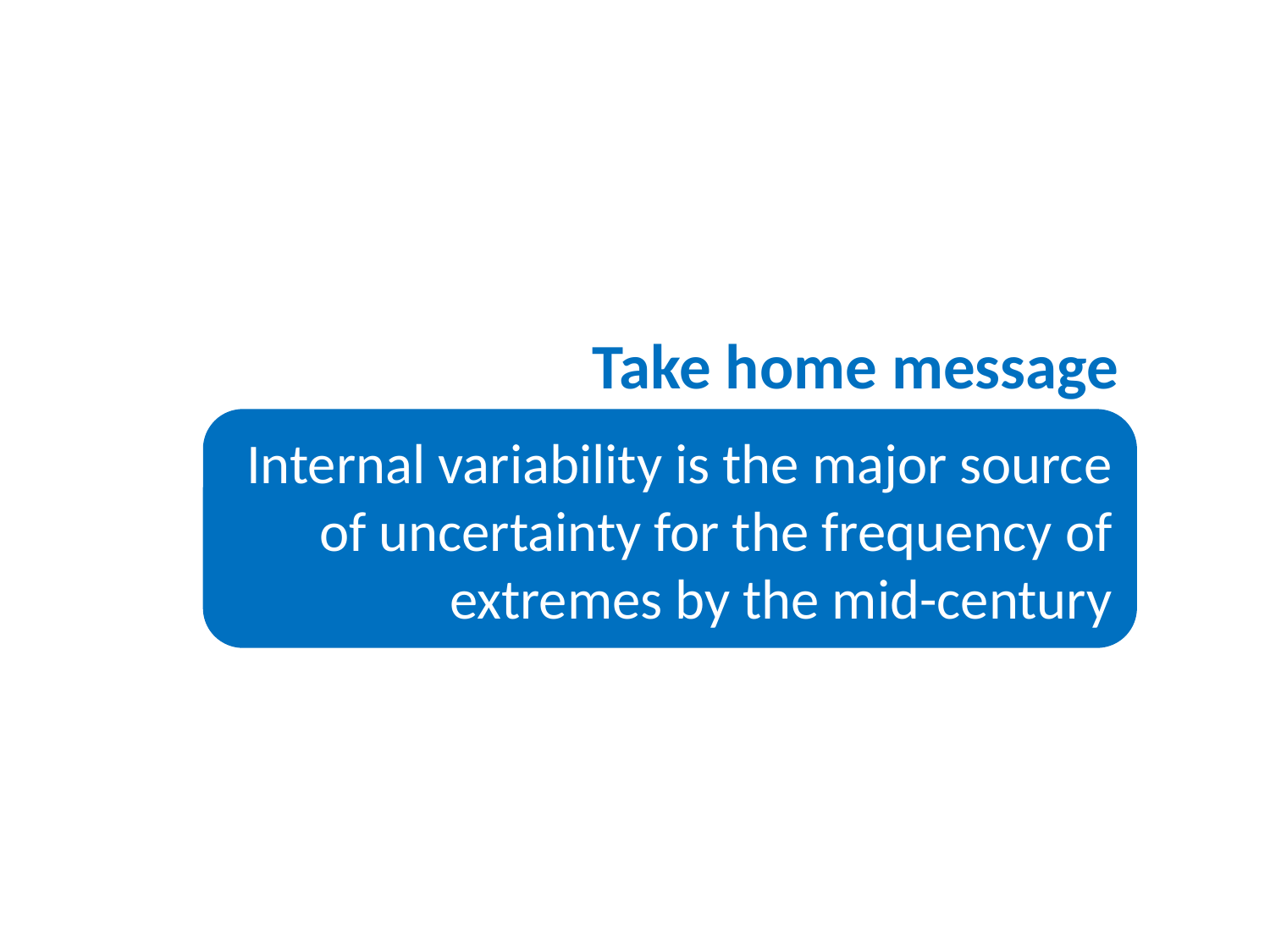

Take home message
Internal variability is the major source of uncertainty for the frequency of extremes by the mid-century